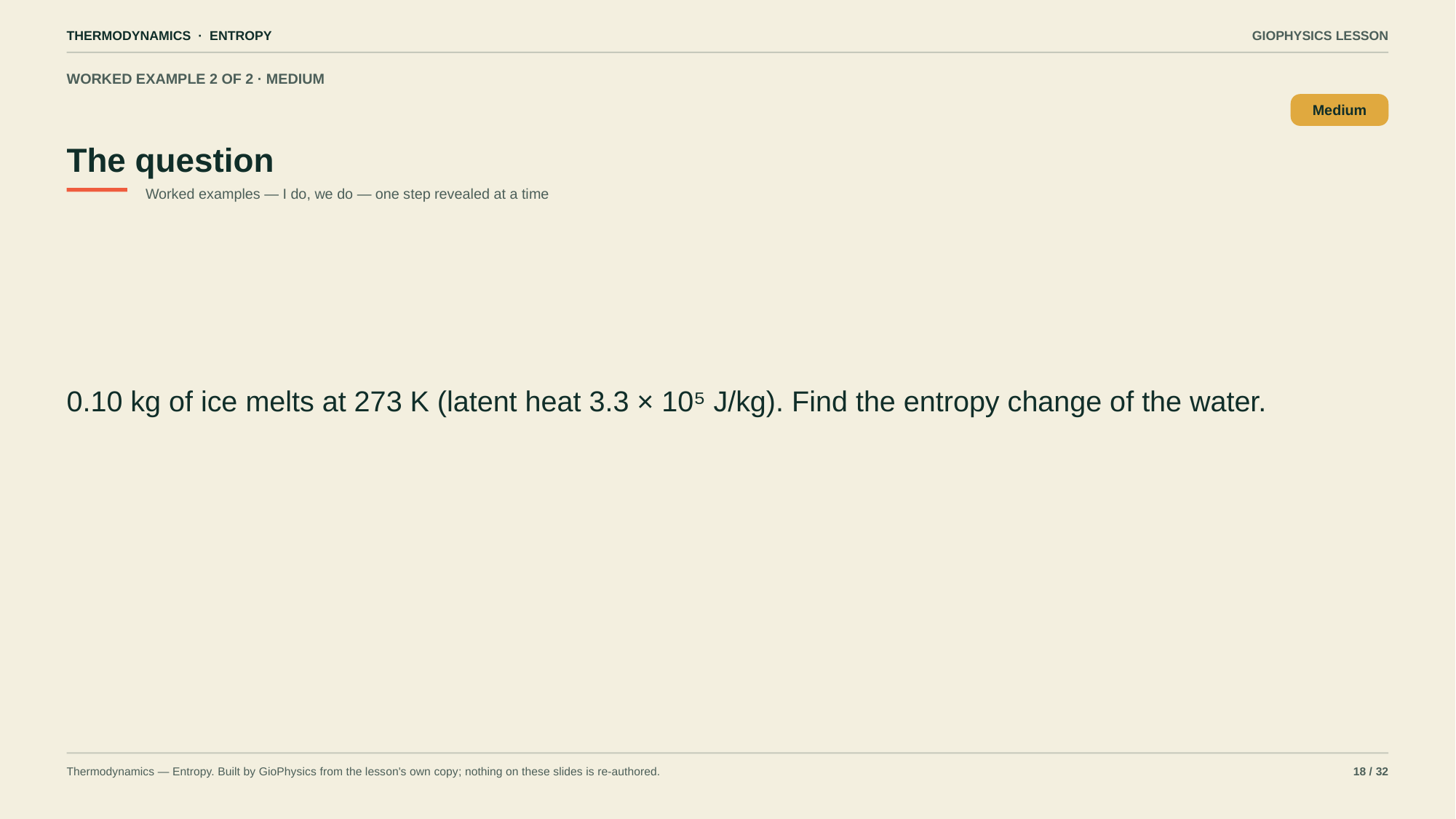

THERMODYNAMICS  ·  ENTROPY
GIOPHYSICS LESSON

WORKED EXAMPLE 2 OF 2 · MEDIUM
The question

Medium
Worked examples — I do, we do — one step revealed at a time

0.10 kg of ice melts at 273 K (latent heat 3.3 × 10⁵ J/kg). Find the entropy change of the water.

Thermodynamics — Entropy. Built by GioPhysics from the lesson's own copy; nothing on these slides is re-authored.
18 / 32